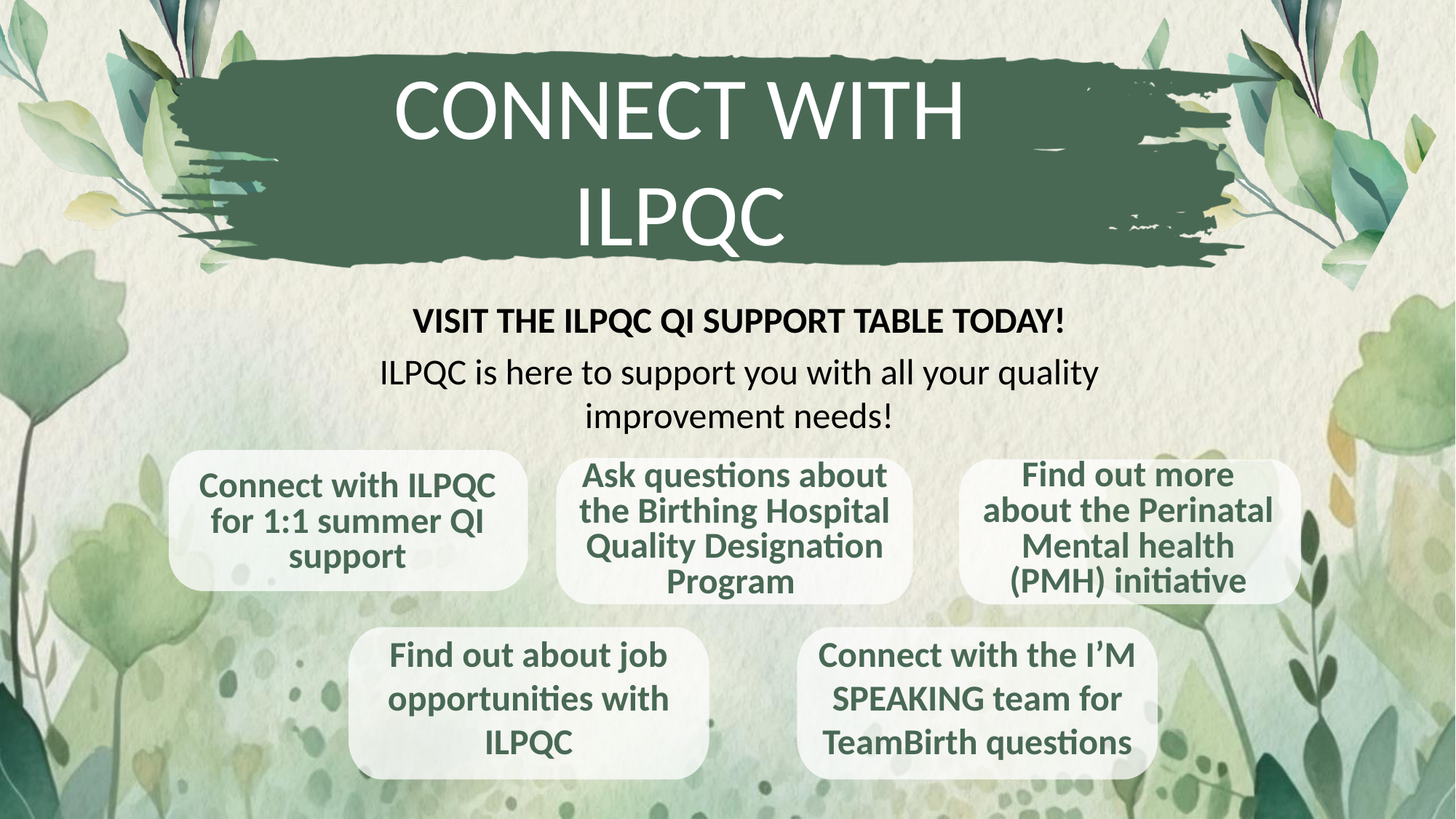

CONNECT WITH
ILPQC

VISIT THE ILPQC QI SUPPORT TABLE TODAY!
ILPQC is here to support you with all your quality improvement needs!

Find out more about the Perinatal Mental health (PMH) initiative

Ask questions about the Birthing Hospital Quality Designation Program
Connect with ILPQC for 1:1 summer QI support

Find out about job opportunities with ILPQC

Connect with the I’M SPEAKING team for TeamBirth questions